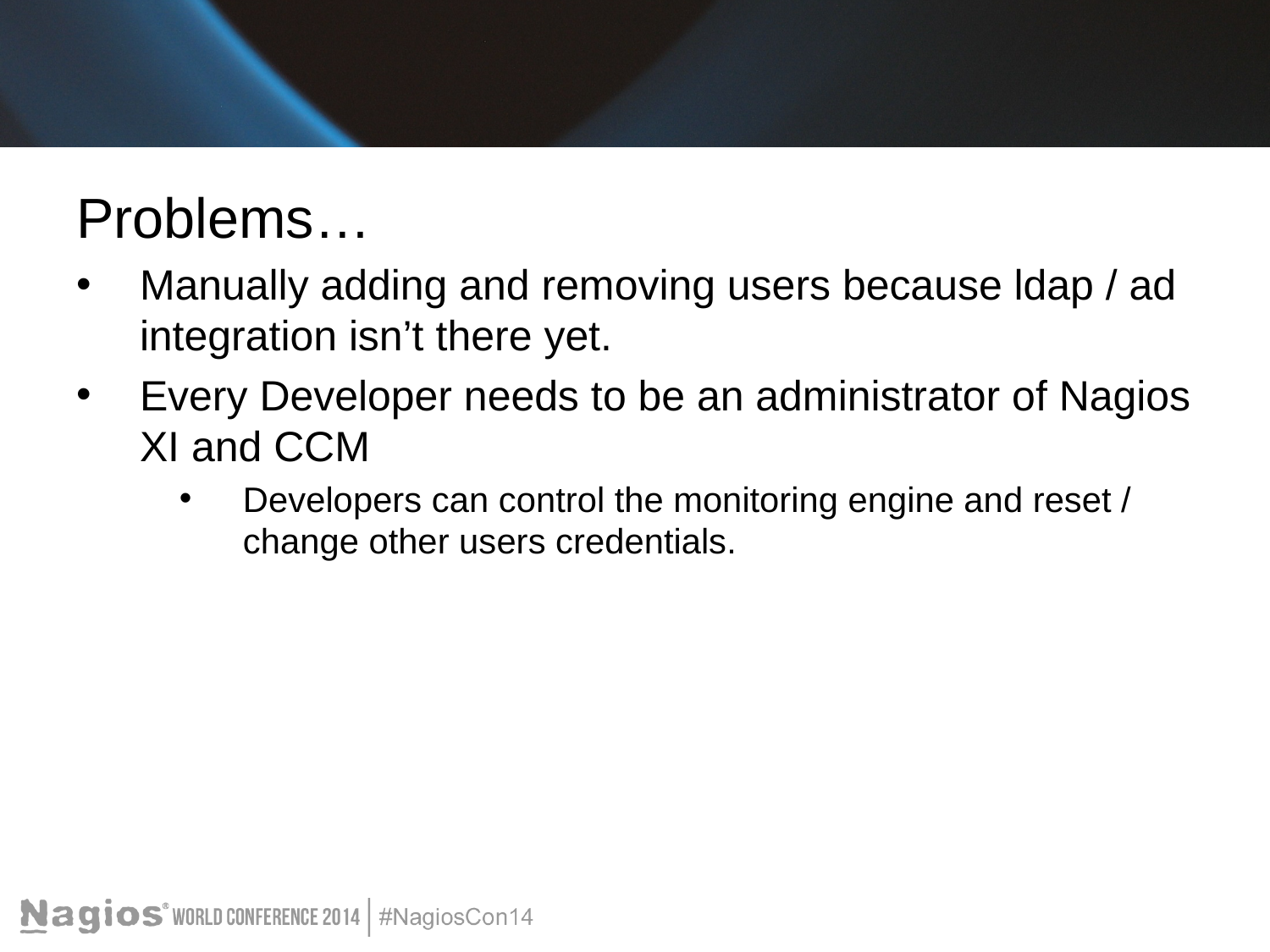

#
Problems…
Manually adding and removing users because ldap / ad integration isn’t there yet.
Every Developer needs to be an administrator of Nagios XI and CCM
Developers can control the monitoring engine and reset / change other users credentials.